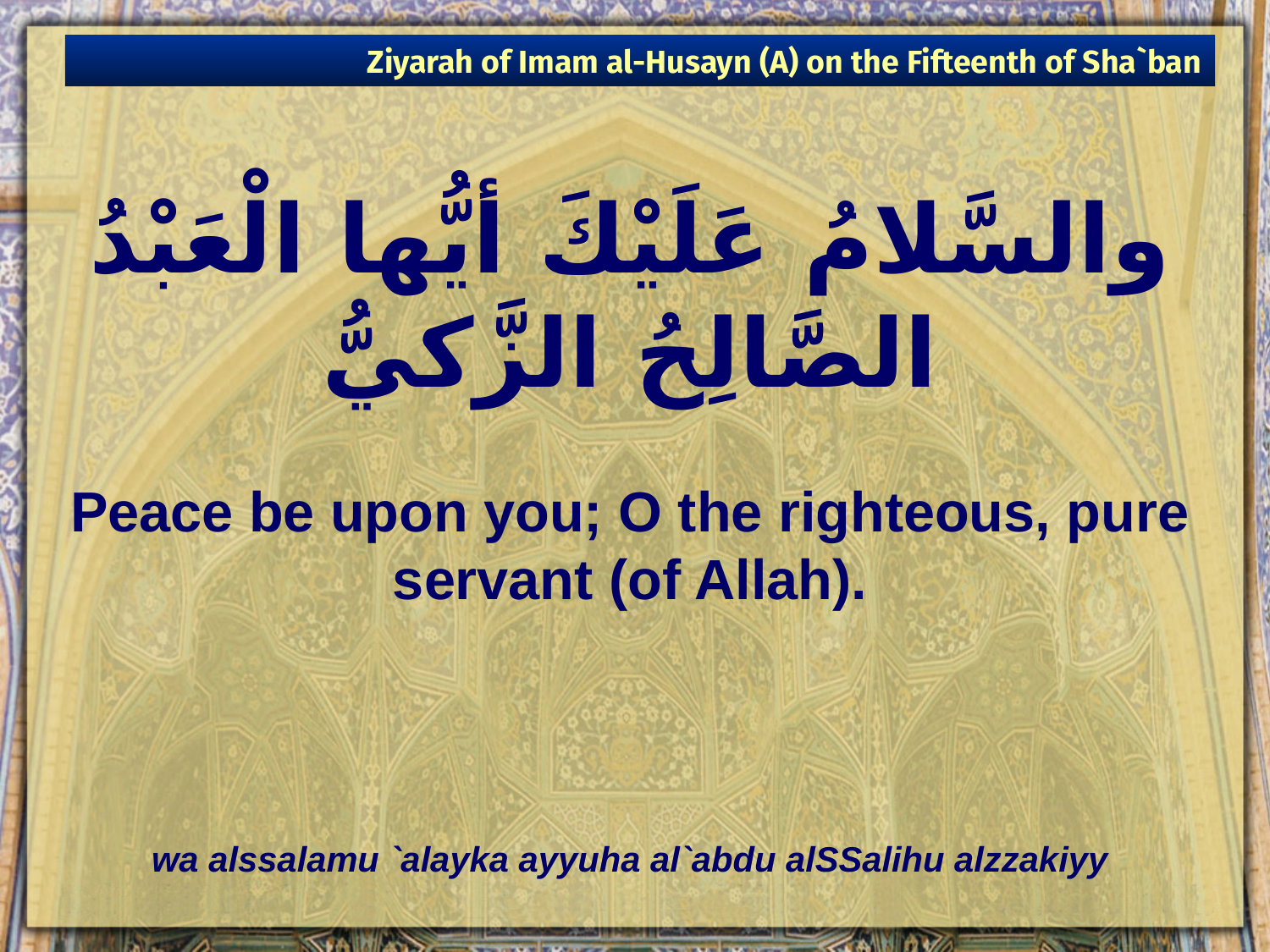

Ziyarah of Imam al-Husayn (A) on the Fifteenth of Sha`ban
# والسَّلامُ عَلَيْكَ أيُّها الْعَبْدُ الصَّالِحُ الزَّكيُّ
Peace be upon you; O the righteous, pure servant (of Allah).
wa alssalamu `alayka ayyuha al`abdu alSSalihu alzzakiyy